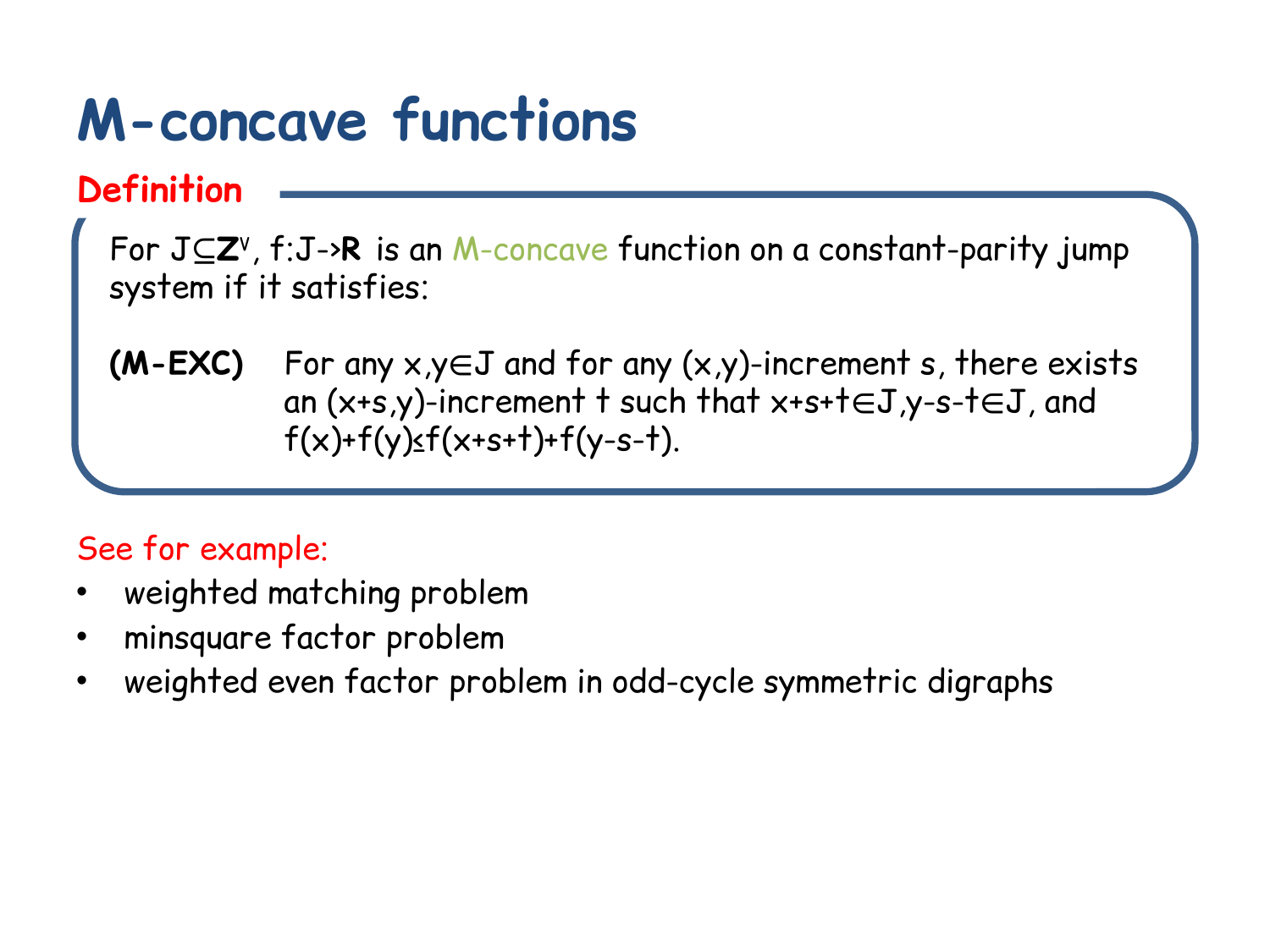

# M-concave functions
Definition

See for example:
weighted matching problem
minsquare factor problem
weighted even factor problem in odd-cycle symmetric digraphs
For J⊆ZV, f:J->R is an M-concave function on a constant-parity jump system if it satisfies:

(M-EXC)   For any x,y∈J and for any (x,y)-increment s, there exists 	     an (x+s,y)-increment t such that x+s+t∈J,y-s-t∈J, and 		     f(x)+f(y)≤f(x+s+t)+f(y-s-t).